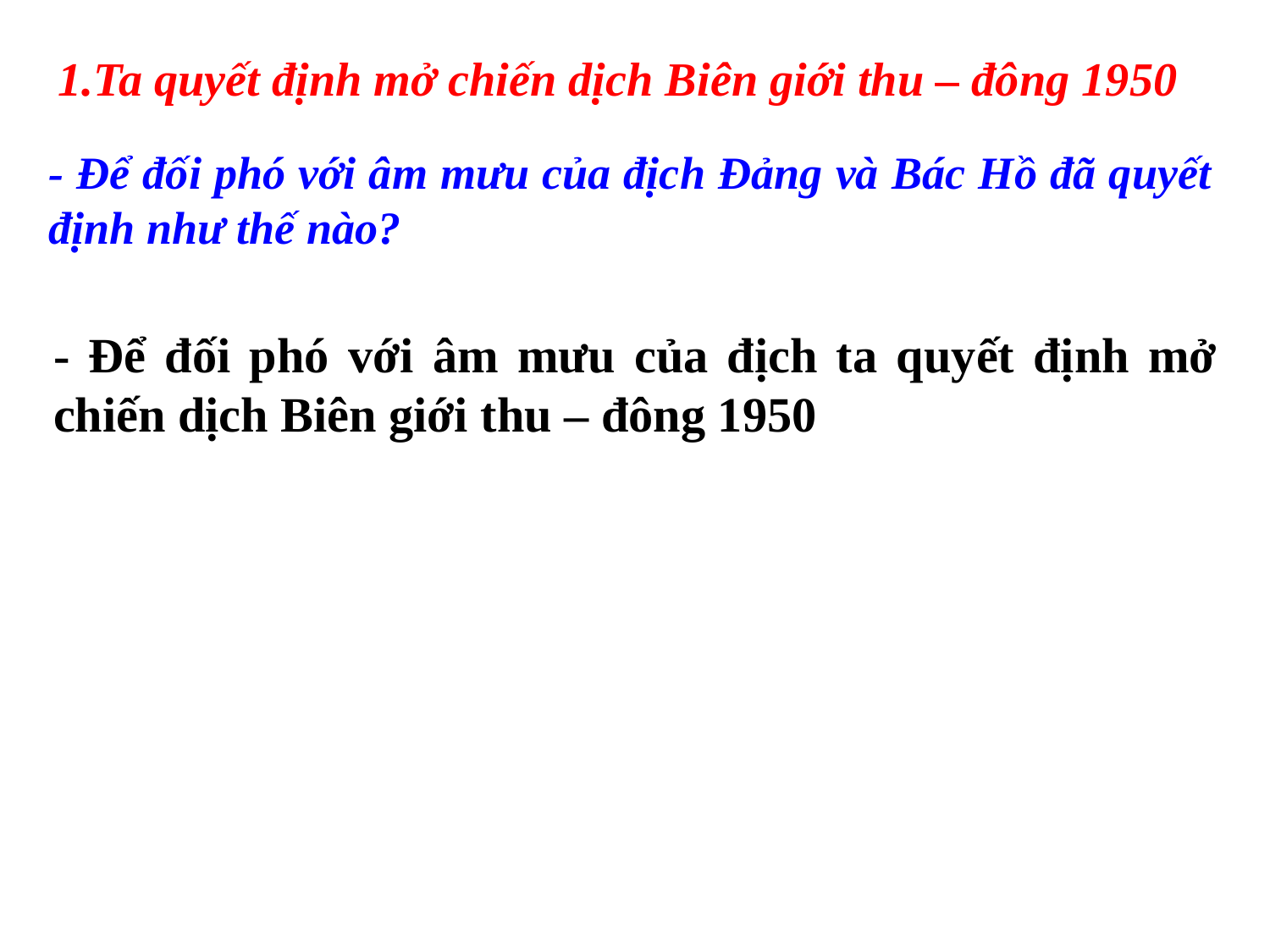

1.Ta quyết định mở chiến dịch Biên giới thu – đông 1950
- Để đối phó với âm mưu của địch Đảng và Bác Hồ đã quyết định như thế nào?
- Để đối phó với âm mưu của địch ta quyết định mở chiến dịch Biên giới thu – đông 1950